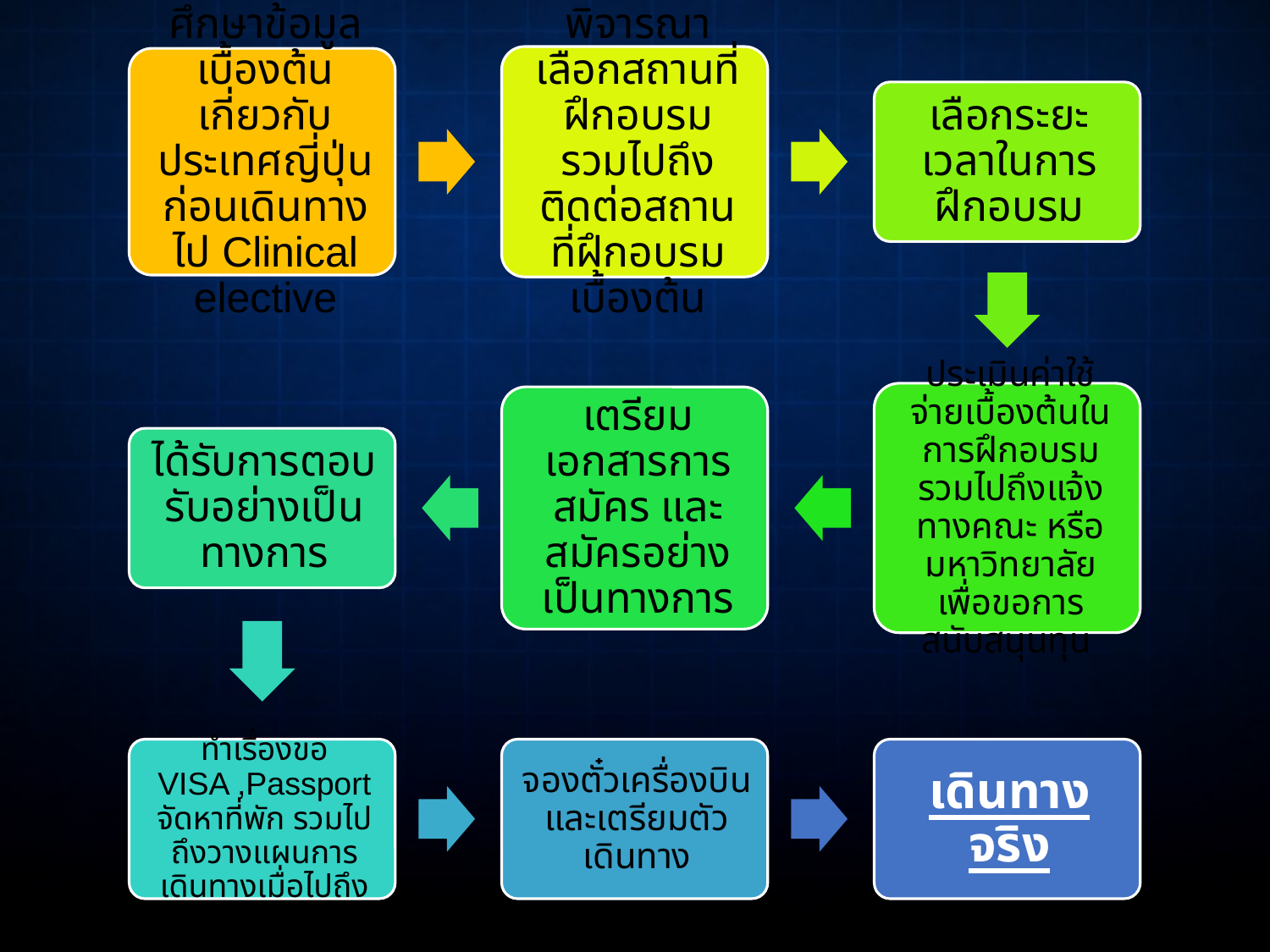

ศึกษาข้อมูลเบื้องต้นเกี่ยวกับประเทศญี่ปุ่น ก่อนเดินทางไป Clinical elective

พิจารณาเลือกสถานที่ฝึกอบรม รวมไปถึงติดต่อสถานที่ฝึกอบรมเบื้องต้น

เลือกระยะเวลาในการฝึกอบรม

ประเมินค่าใช้จ่ายเบื้องต้นในการฝึกอบรม รวมไปถึงแจ้งทางคณะ หรือมหาวิทยาลัย เพื่อขอการสนับสนุนทุน

เตรียมเอกสารการสมัคร และสมัครอย่างเป็นทางการ

ได้รับการตอบรับอย่างเป็นทางการ

ทำเรื่องขอ VISA ,Passport จัดหาที่พัก รวมไปถึงวางแผนการเดินทางเมื่อไปถึง

จองตั๋วเครื่องบิน และเตรียมตัวเดินทาง

เดินทางจริง

#